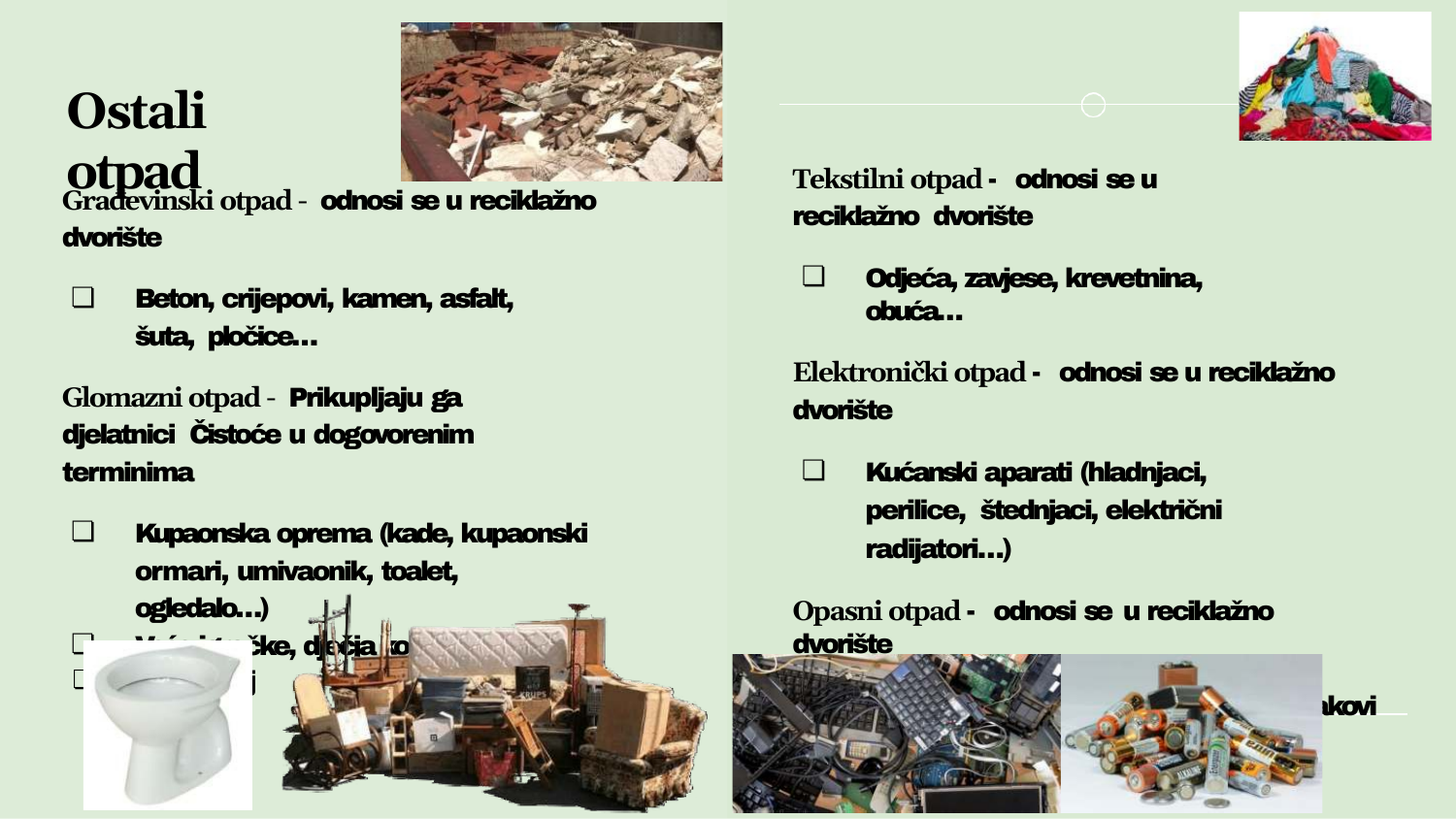

# Ostali otpad

Tekstilni otpad - odnosi se u  reciklažno  dvorište
Odjeća, zavjese, krevetnina, obuća…
Elektronički otpad - odnosi se u reciklažno  dvorište
Kućanski aparati (hladnjaci, perilice,  štednjaci, električni radijatori…)
Opasni otpad - odnosi se  u reciklažno dvorište
Baterije, akumulatori, lijekovi, boje, lakovi  te maziva i motorna ulja
Građevinski otpad - odnosi se u reciklažno  dvorište
Beton, crijepovi, kamen, asfalt, šuta,  pločice…
Glomazni otpad - Prikupljaju ga djelatnici  Čistoće u dogovorenim terminima
Kupaonska oprema (kade, kupaonski  ormari, umivaonik, toalet, ogledalo…)
Veće igračke, dječja kolica i sl.
Namještaj